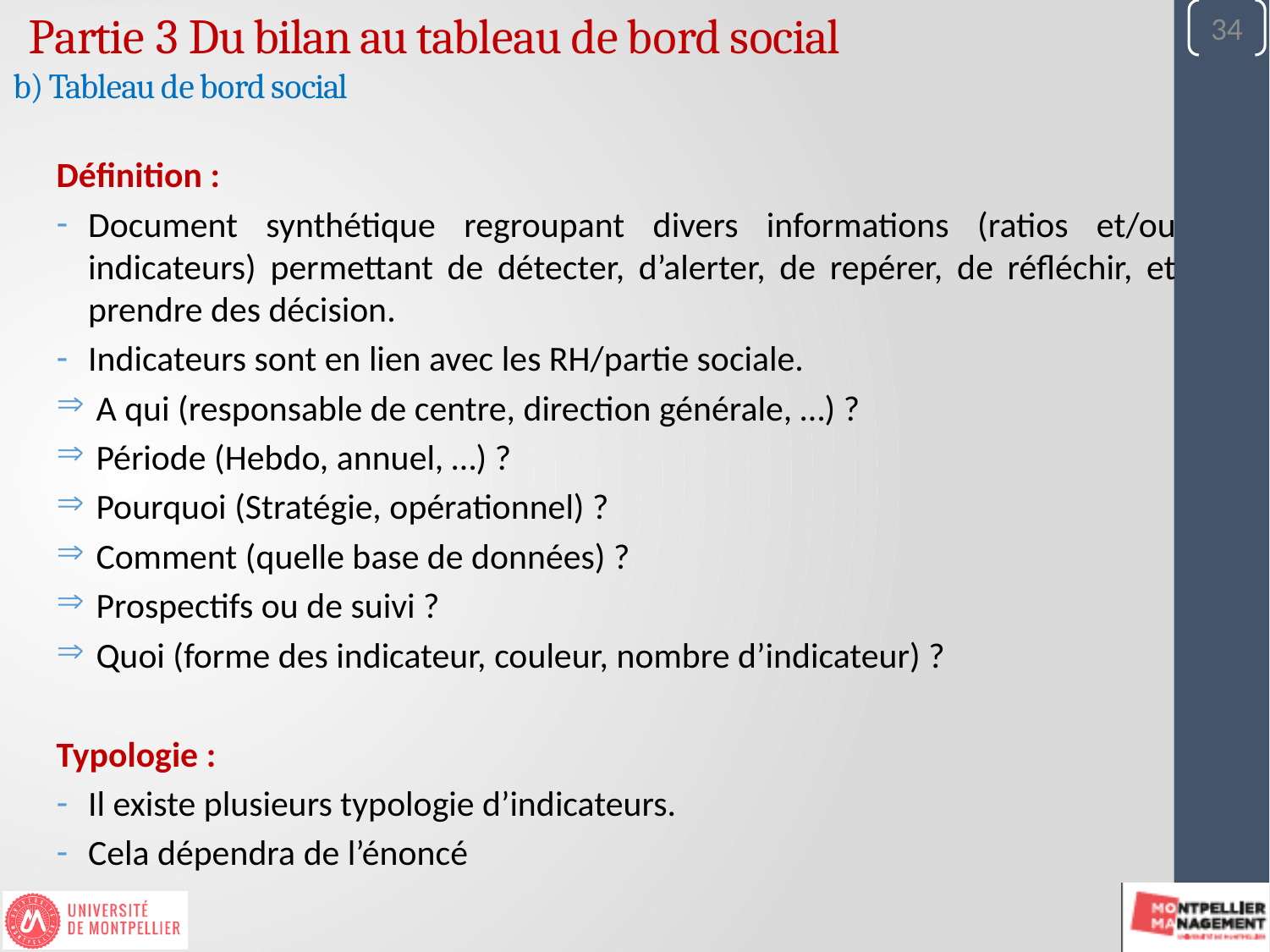

34
Partie 3 Du bilan au tableau de bord social
b) Tableau de bord social
Définition :
Document synthétique regroupant divers informations (ratios et/ou indicateurs) permettant de détecter, d’alerter, de repérer, de réfléchir, et prendre des décision.
Indicateurs sont en lien avec les RH/partie sociale.
 A qui (responsable de centre, direction générale, …) ?
 Période (Hebdo, annuel, …) ?
 Pourquoi (Stratégie, opérationnel) ?
 Comment (quelle base de données) ?
 Prospectifs ou de suivi ?
 Quoi (forme des indicateur, couleur, nombre d’indicateur) ?

Typologie :
Il existe plusieurs typologie d’indicateurs.
Cela dépendra de l’énoncé